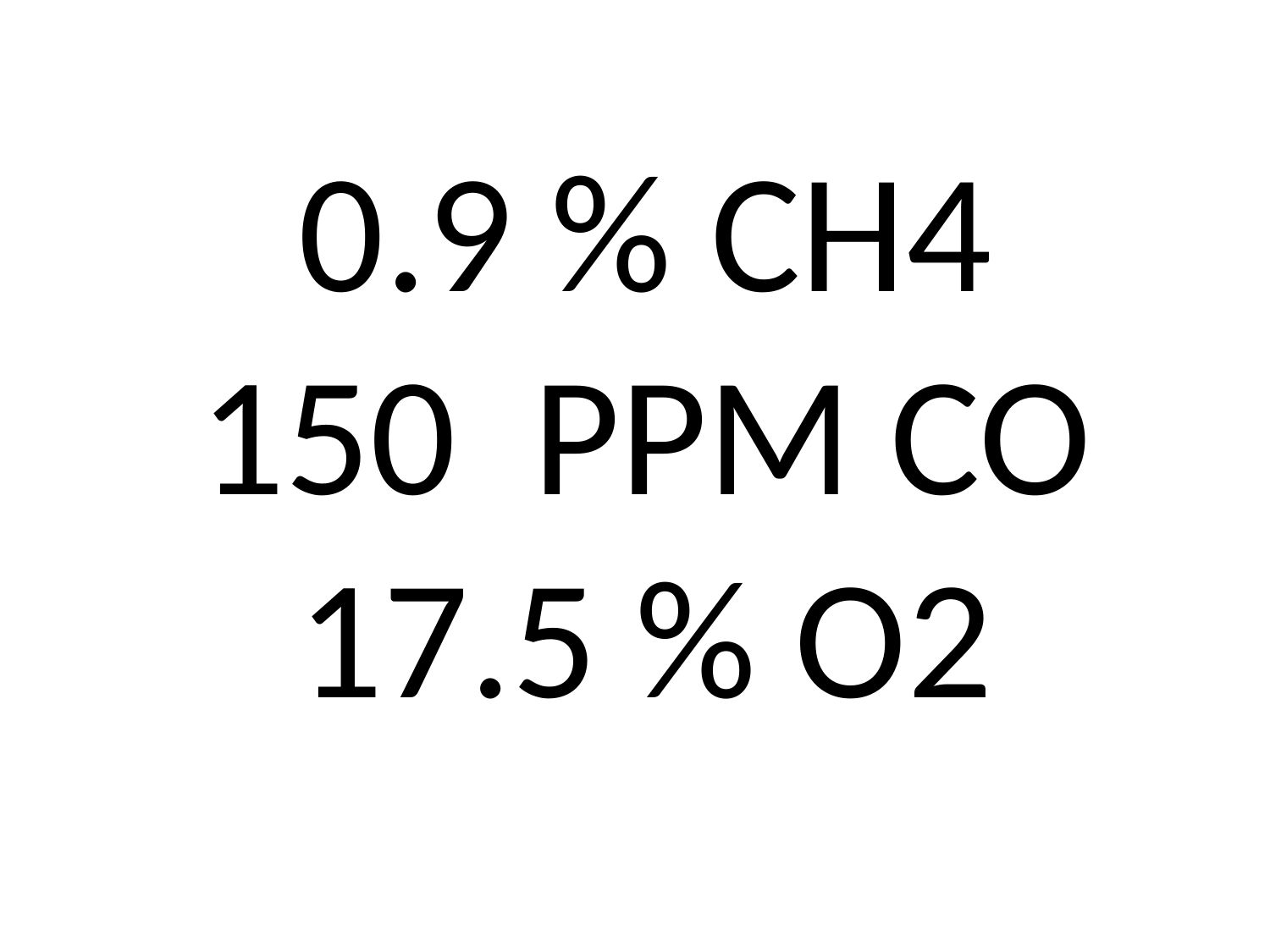

0.9 % CH4
150  PPM CO
17.5 % O2